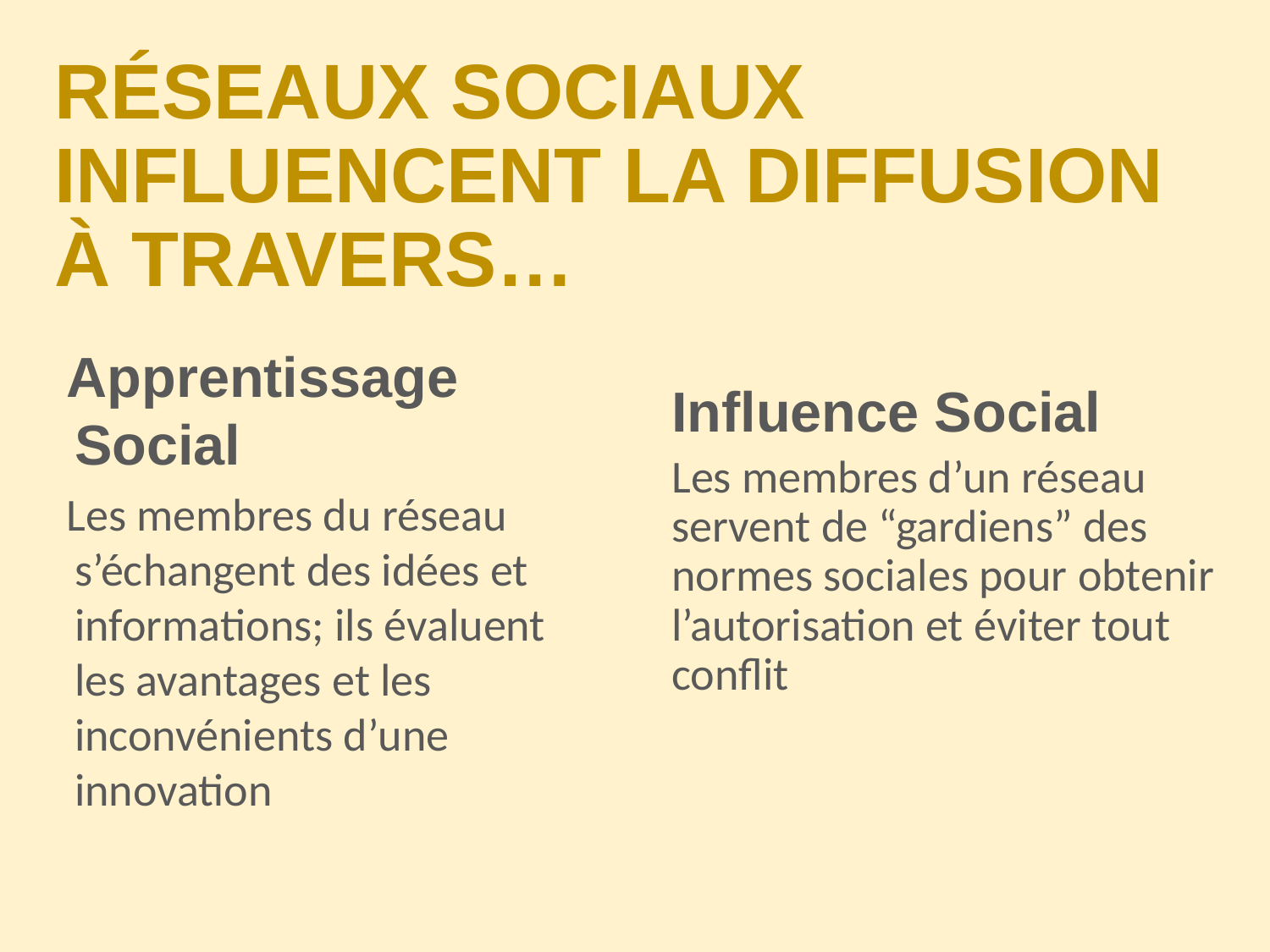

RÉSEAUX SOCIAUX InfluenceNT LA Diffusion À TRAVERS…
Influence Social
Les membres d’un réseau servent de “gardiens” des normes sociales pour obtenir l’autorisation et éviter tout conflit
Apprentissage Social
Les membres du réseau s’échangent des idées et informations; ils évaluent les avantages et les inconvénients d’une innovation